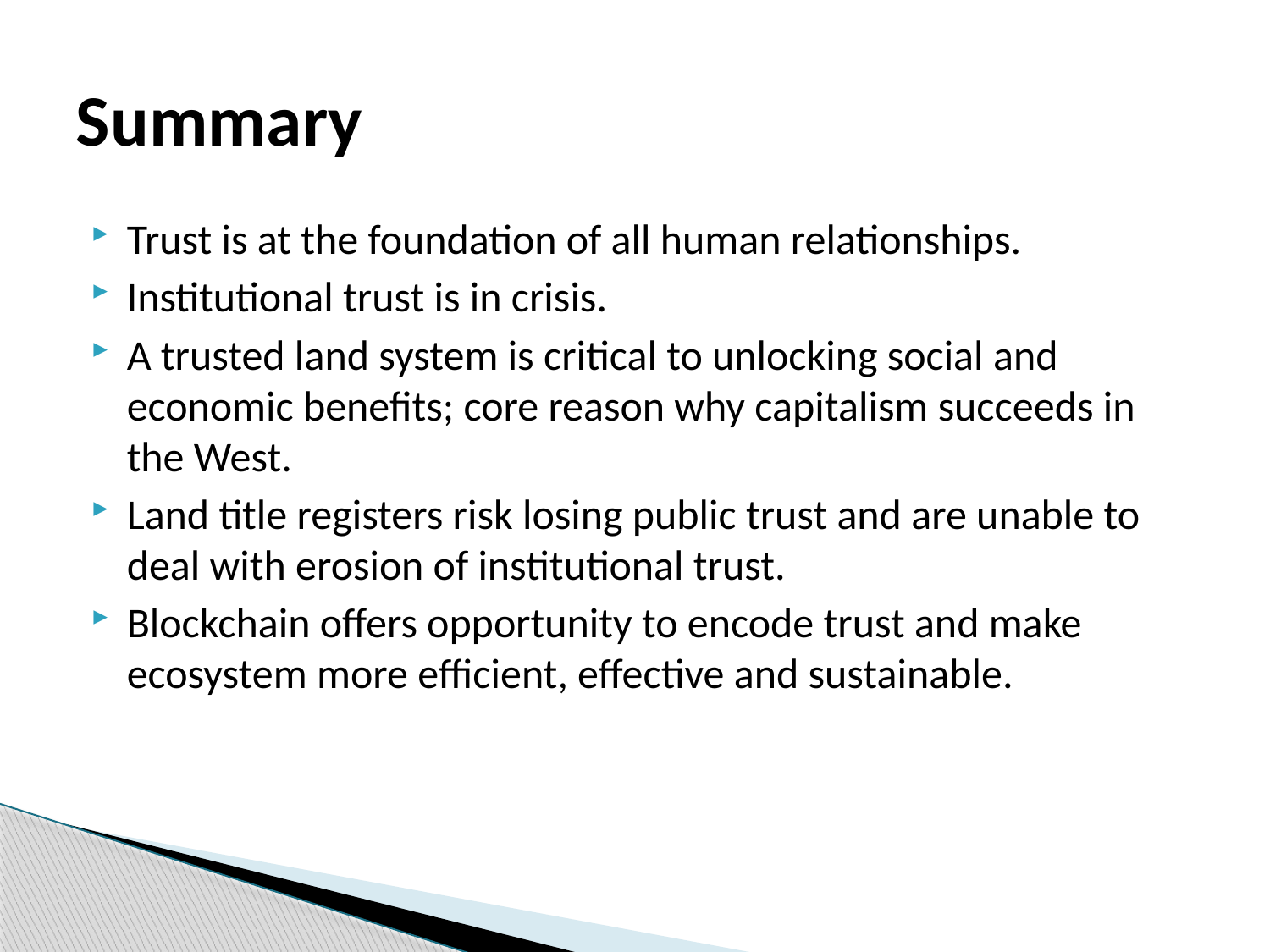

# Summary
Trust is at the foundation of all human relationships.
Institutional trust is in crisis.
A trusted land system is critical to unlocking social and economic benefits; core reason why capitalism succeeds in the West.
Land title registers risk losing public trust and are unable to deal with erosion of institutional trust.
Blockchain offers opportunity to encode trust and make ecosystem more efficient, effective and sustainable.